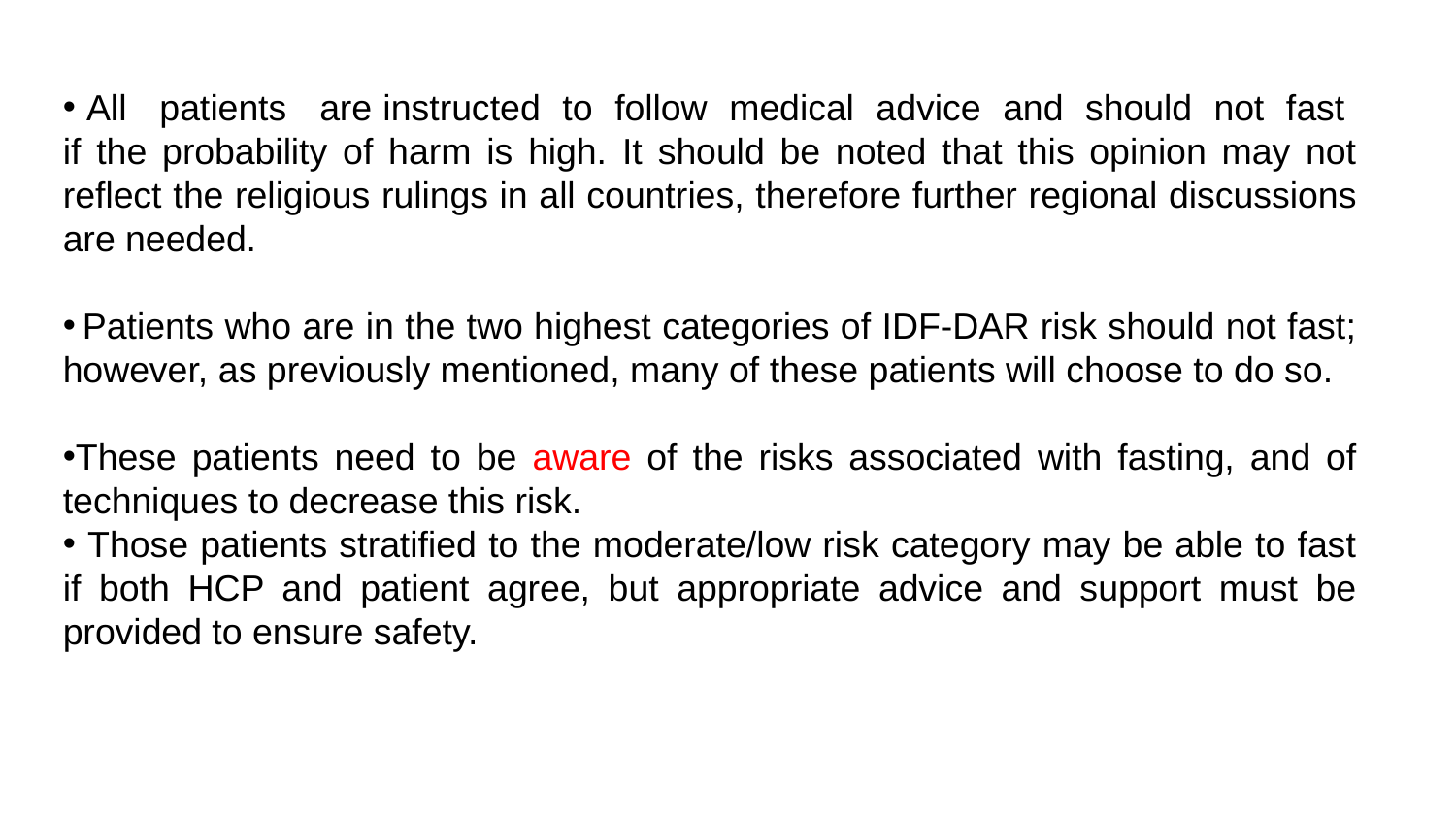

All   patients   are instructed  to  follow  medical  advice  and  should  not  fast  if the probability of harm is high. It should be noted that this opinion may not reﬂect the religious rulings in all countries, therefore further regional discussions are needed.

	Patients who are in the two highest categories of IDF-DAR risk should not fast; however, as previously mentioned, many of these patients will choose to do so.

These patients need to be aware of the risks associated with fasting, and of techniques to decrease this risk.
 Those patients stratiﬁed to the moderate/low risk category may be able to fast if both HCP and patient agree, but appropriate advice and support must be provided to ensure safety.